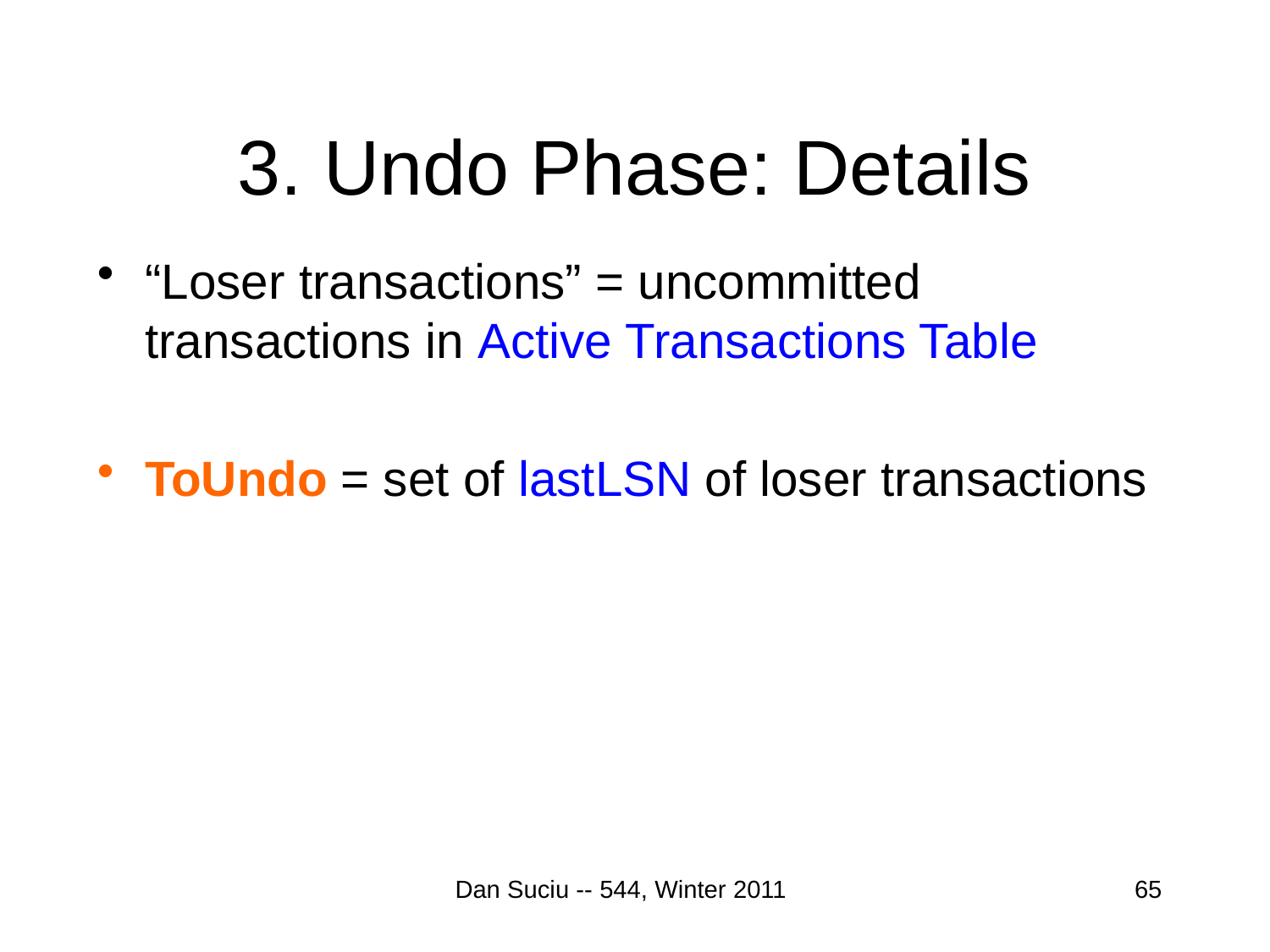

# 3. Undo Phase: Details
“Loser transactions” = uncommitted transactions in Active Transactions Table

ToUndo = set of lastLSN of loser transactions
Dan Suciu -- 544, Winter 2011
65